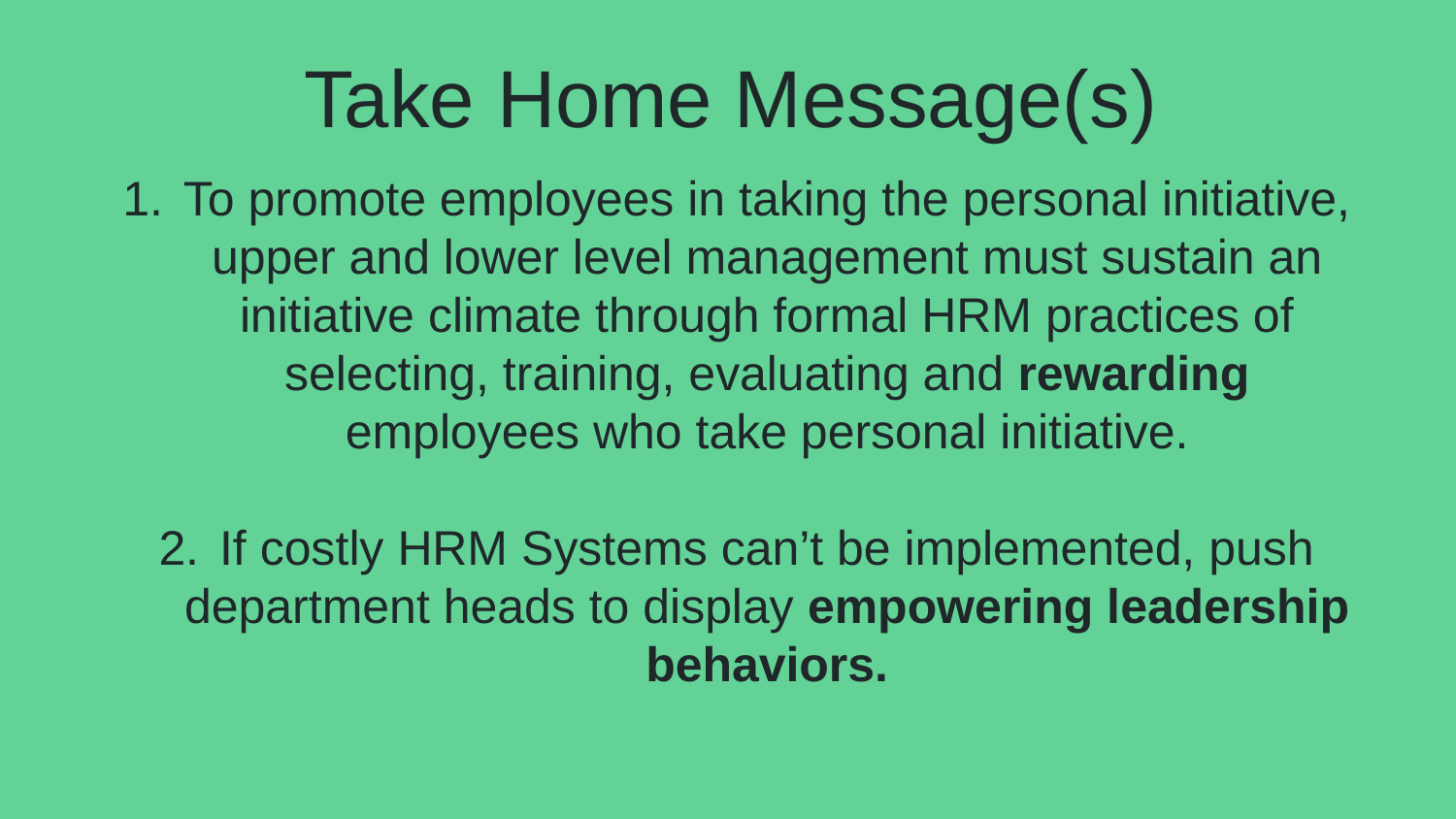

# Take Home Message(s)

To promote employees in taking the personal initiative, upper and lower level management must sustain an initiative climate through formal HRM practices of selecting, training, evaluating and rewarding employees who take personal initiative.

If costly HRM Systems can’t be implemented, push department heads to display empowering leadership behaviors.